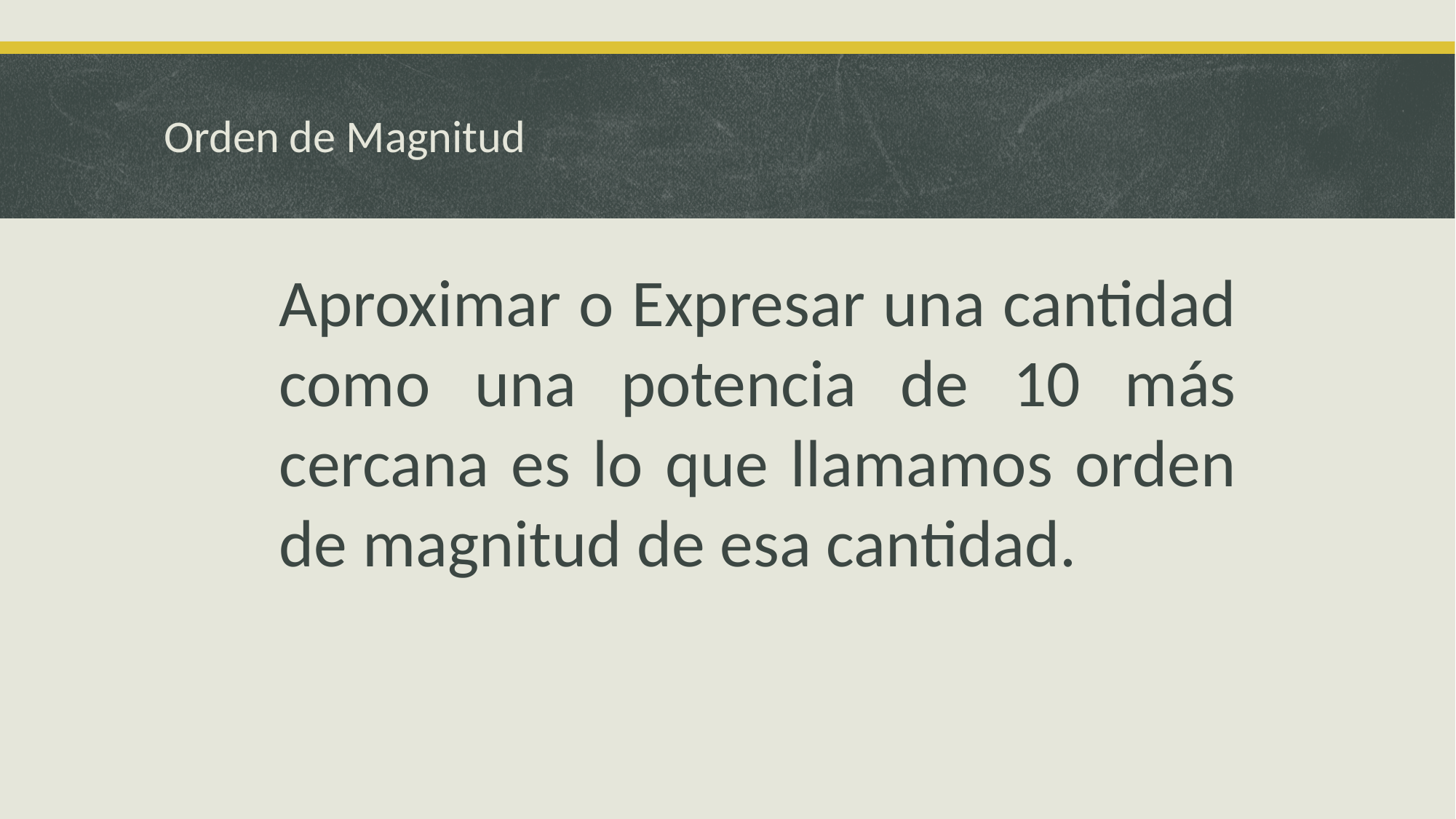

# Orden de Magnitud
Aproximar o Expresar una cantidad como una potencia de 10 más cercana es lo que llamamos orden de magnitud de esa cantidad.